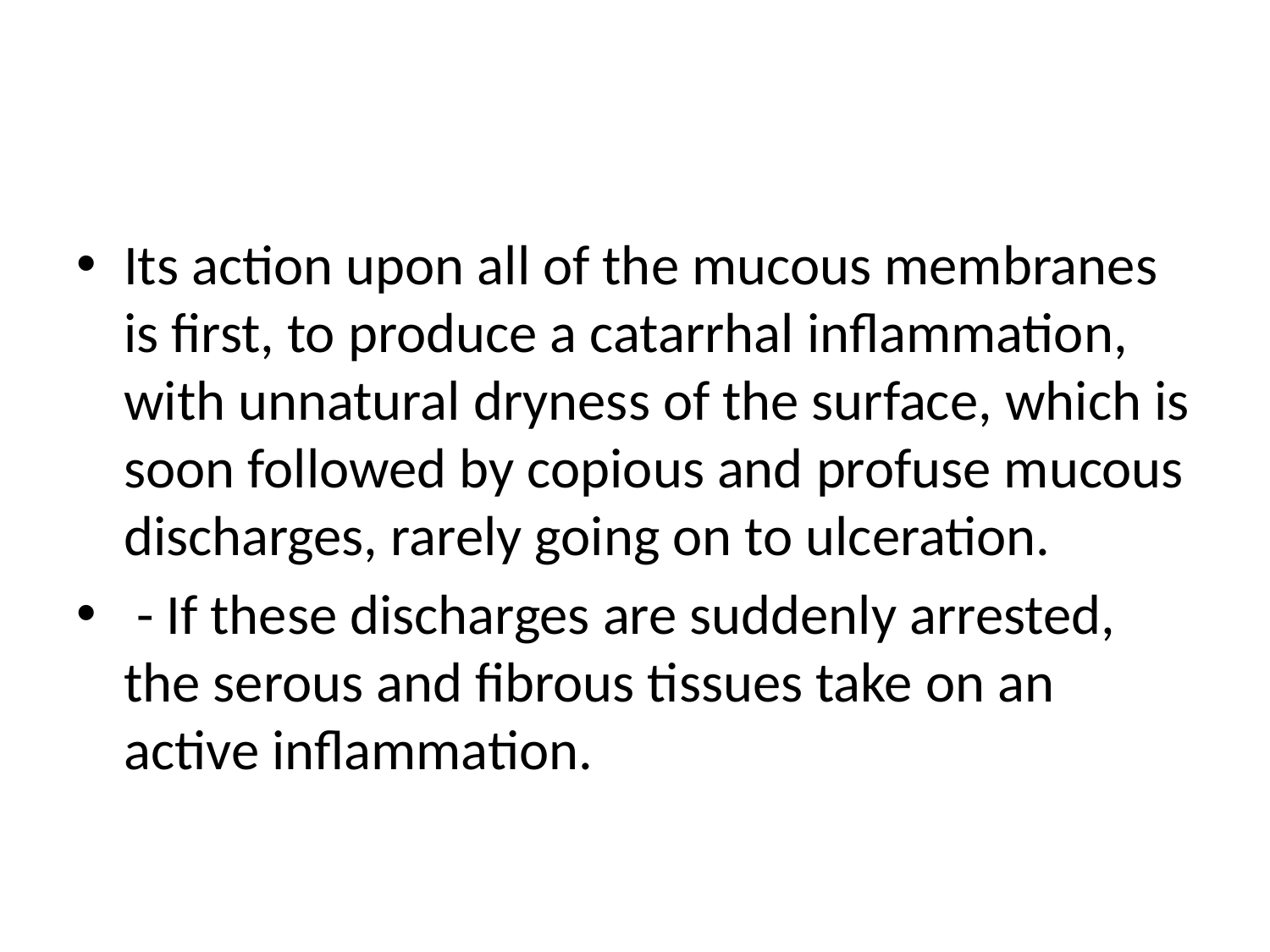

#
Its action upon all of the mucous membranes is first, to produce a catarrhal inflammation, with unnatural dryness of the surface, which is soon followed by copious and profuse mucous discharges, rarely going on to ulceration.
 - If these discharges are suddenly arrested, the serous and fibrous tissues take on an active inflammation.